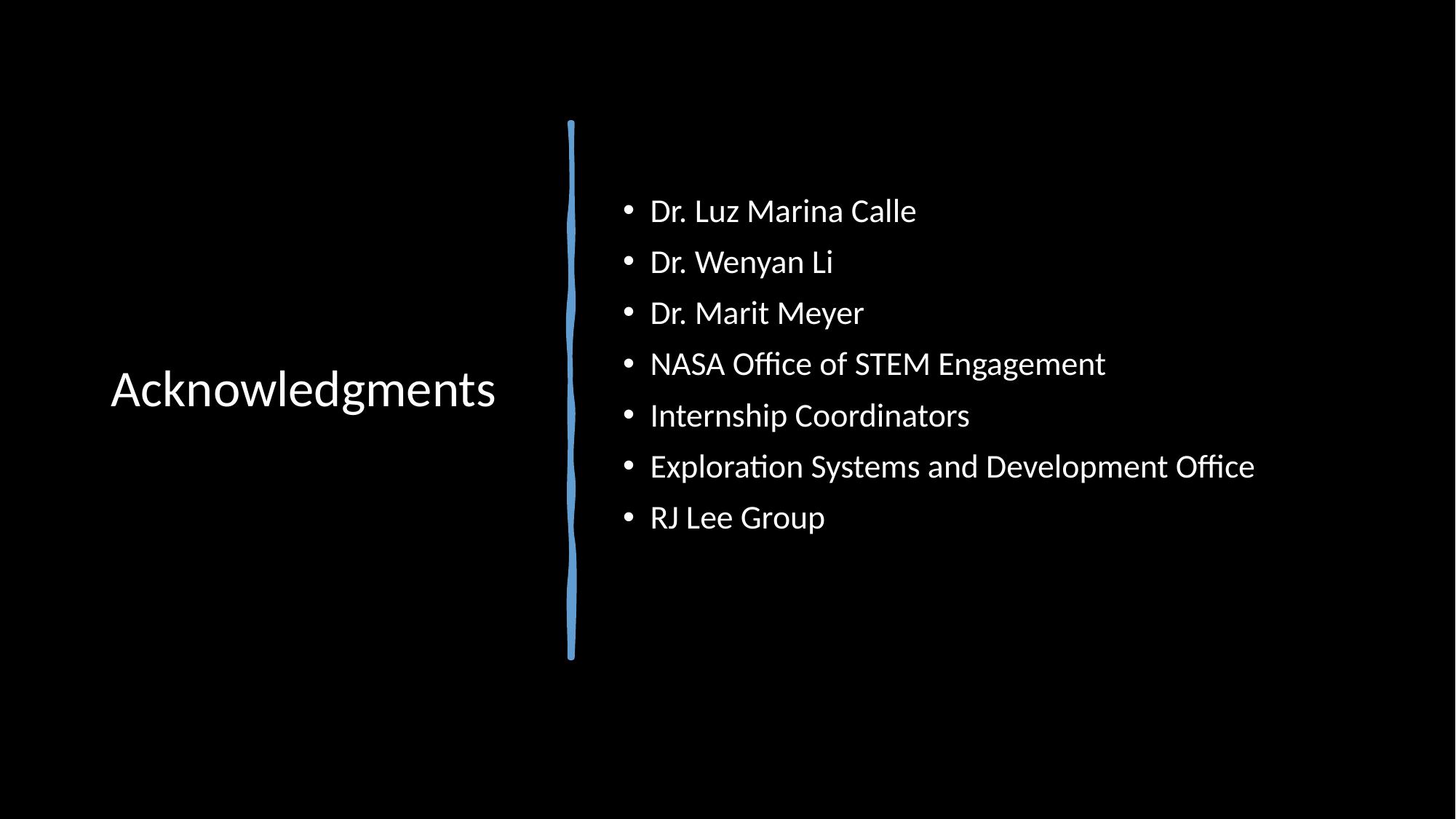

# Acknowledgments
Dr. Luz Marina Calle
Dr. Wenyan Li
Dr. Marit Meyer
NASA Office of STEM Engagement
Internship Coordinators
Exploration Systems and Development Office
RJ Lee Group

26